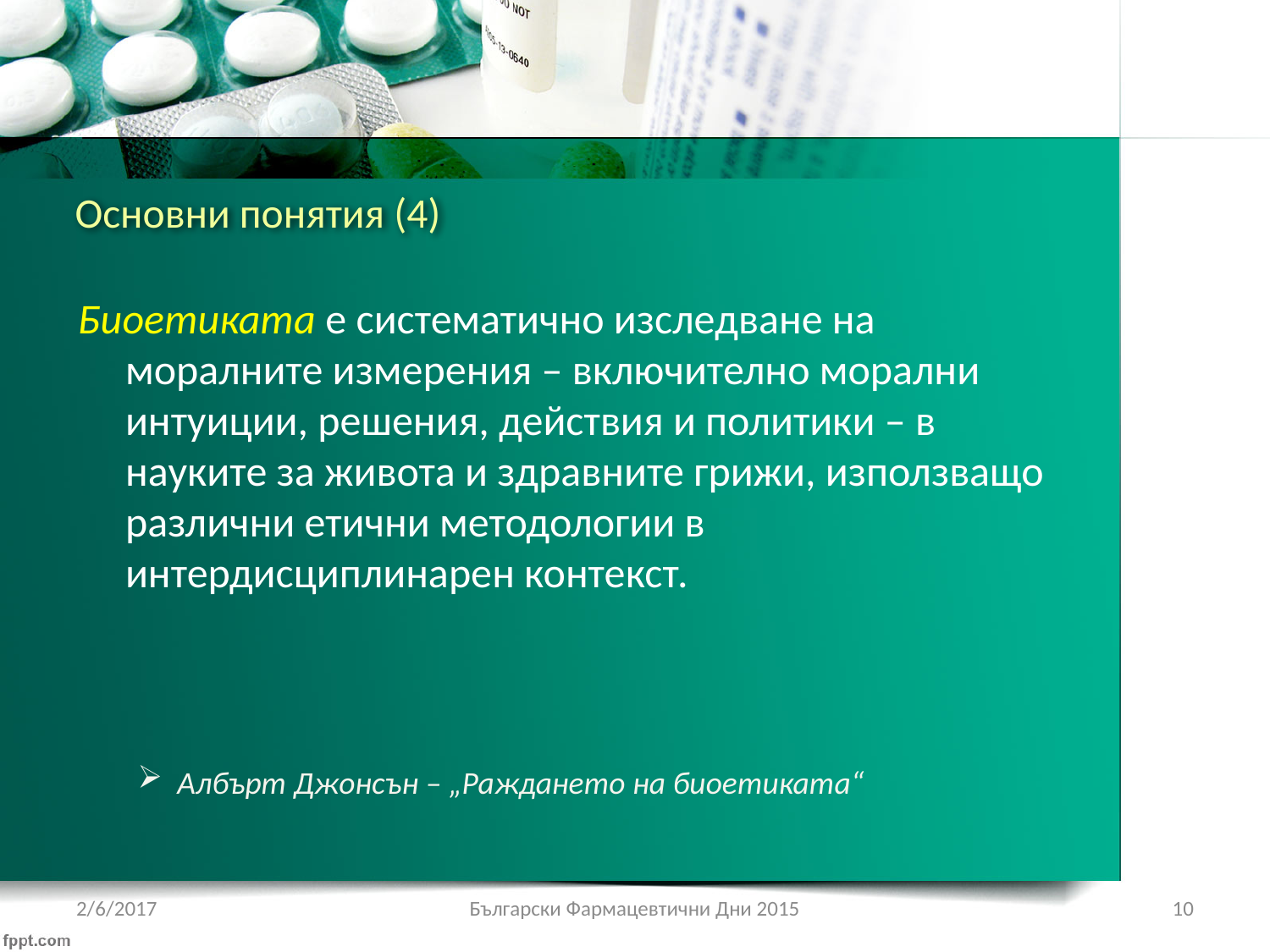

# Основни понятия (4)
Биоетиката е систематично изследване на моралните измерения – включително морални интуиции, решения, действия и политики – в науките за живота и здравните грижи, използващо различни етични методологии в интердисциплинарен контекст.
Албърт Джонсън – „Раждането на биоетиката“
2/6/2017
Български Фармацевтични Дни 2015
10